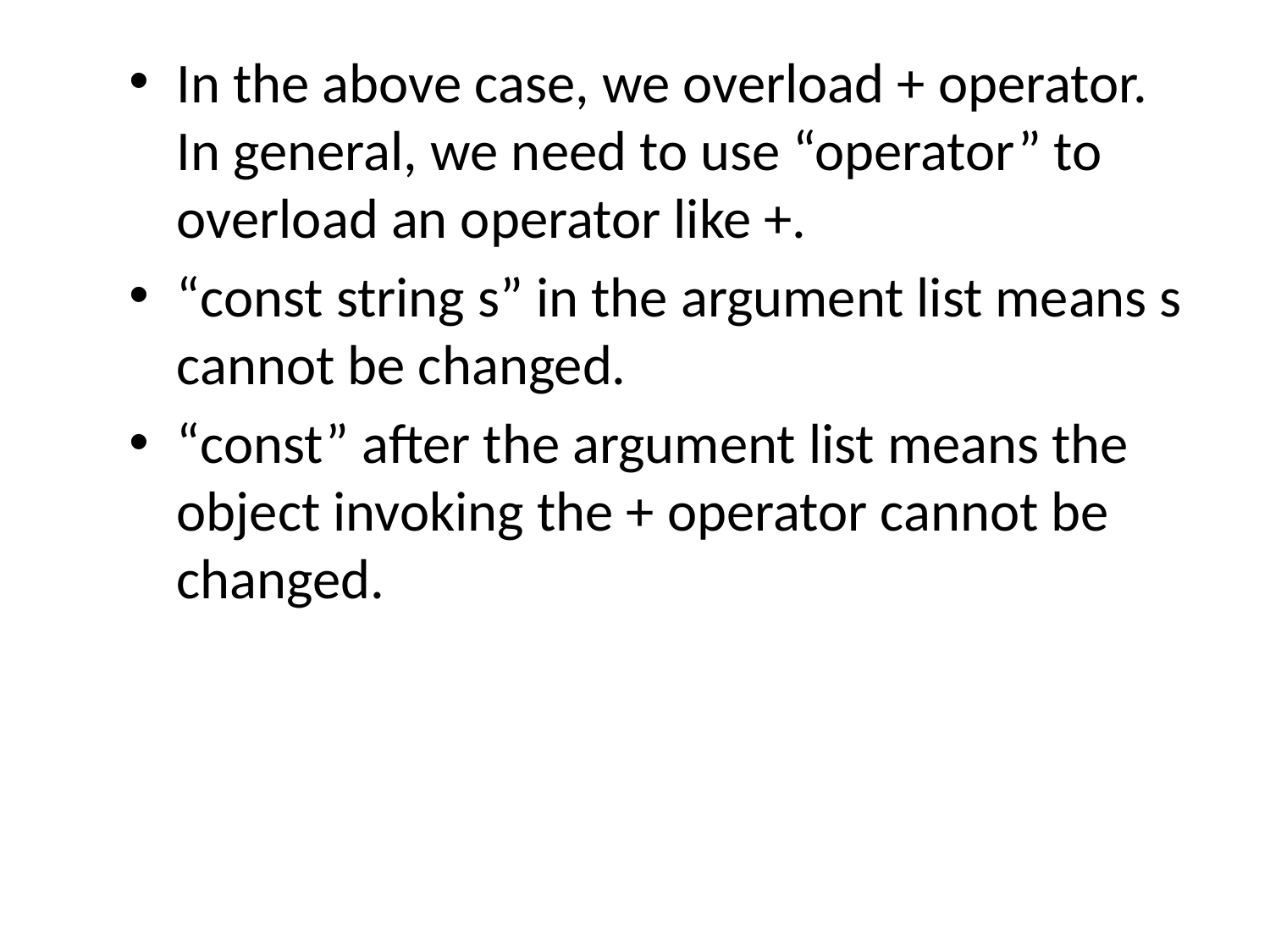

In the above case, we overload + operator. In general, we need to use “operator” to overload an operator like +.
“const string s” in the argument list means s cannot be changed.
“const” after the argument list means the object invoking the + operator cannot be changed.